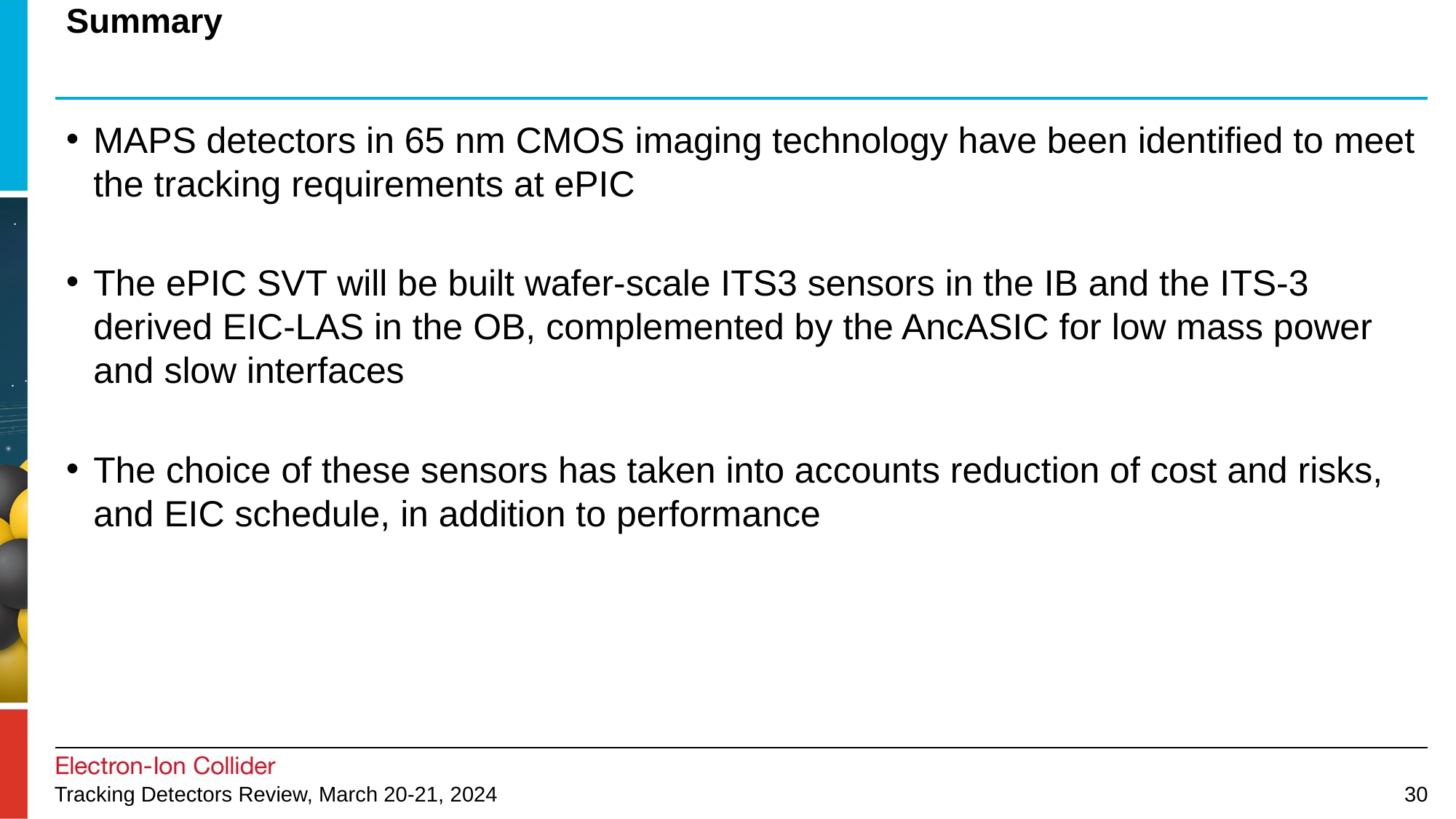

# Summary
MAPS detectors in 65 nm CMOS imaging technology have been identified to meet the tracking requirements at ePIC

The ePIC SVT will be built wafer-scale ITS3 sensors in the IB and the ITS-3 derived EIC-LAS in the OB, complemented by the AncASIC for low mass power and slow interfaces

The choice of these sensors has taken into accounts reduction of cost and risks, and EIC schedule, in addition to performance